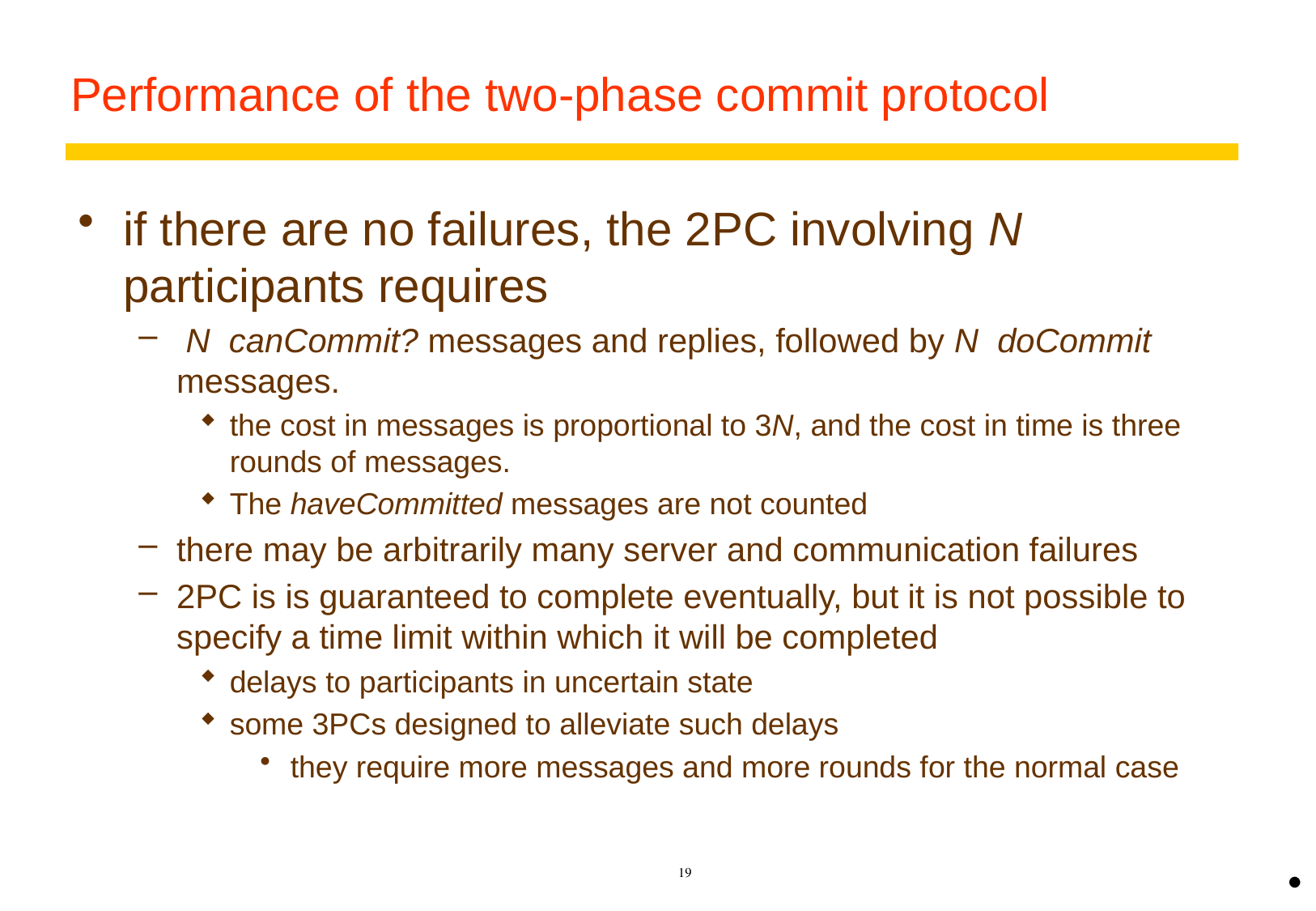

# Performance of the two-phase commit protocol
if there are no failures, the 2PC involving N participants requires
 N  canCommit? messages and replies, followed by N  doCommit messages.
the cost in messages is proportional to 3N, and the cost in time is three rounds of messages.
The haveCommitted messages are not counted
there may be arbitrarily many server and communication failures
2PC is is guaranteed to complete eventually, but it is not possible to specify a time limit within which it will be completed
delays to participants in uncertain state
some 3PCs designed to alleviate such delays
they require more messages and more rounds for the normal case
•
19